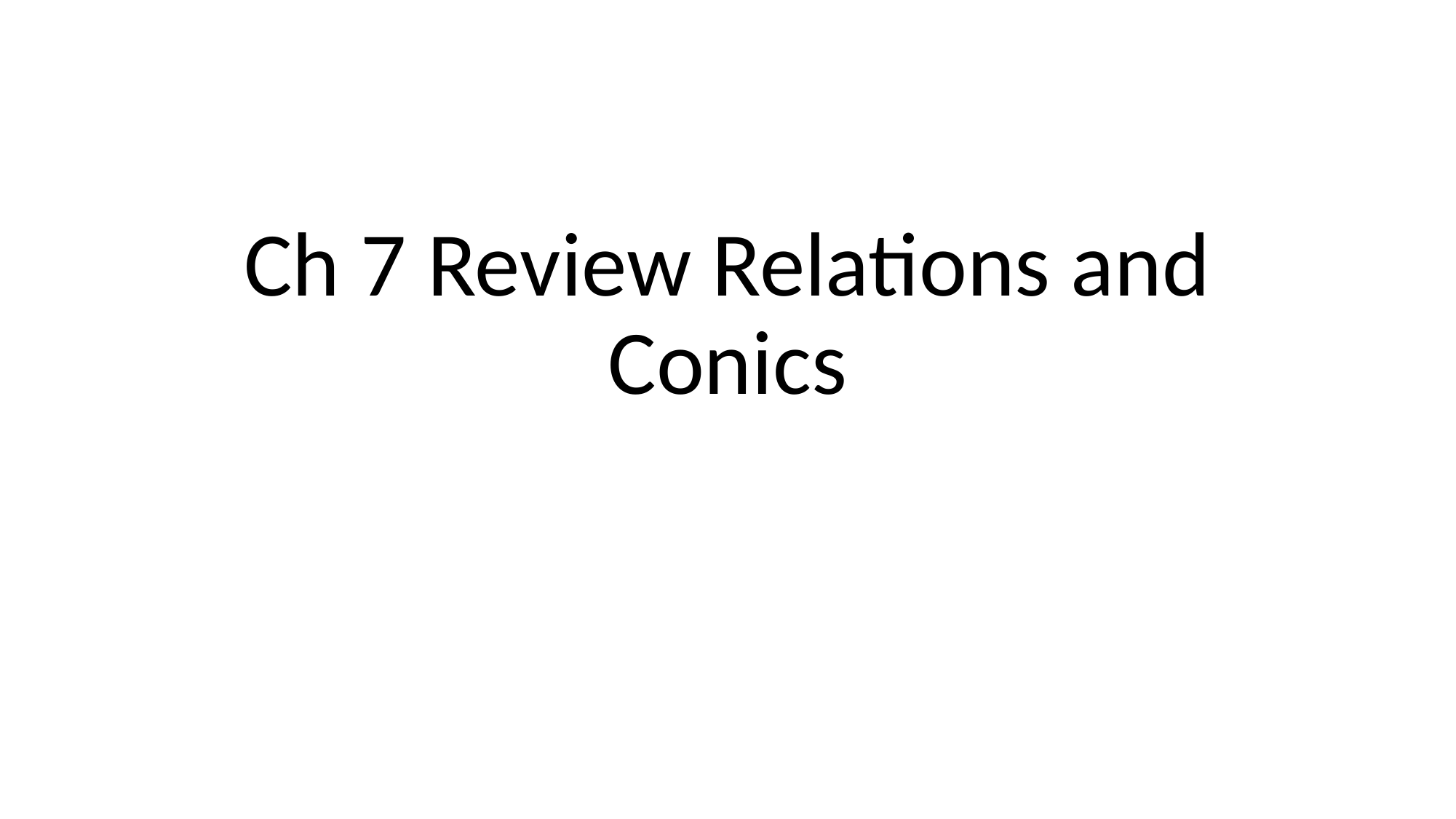

# Ch 7 Review Relations and Conics